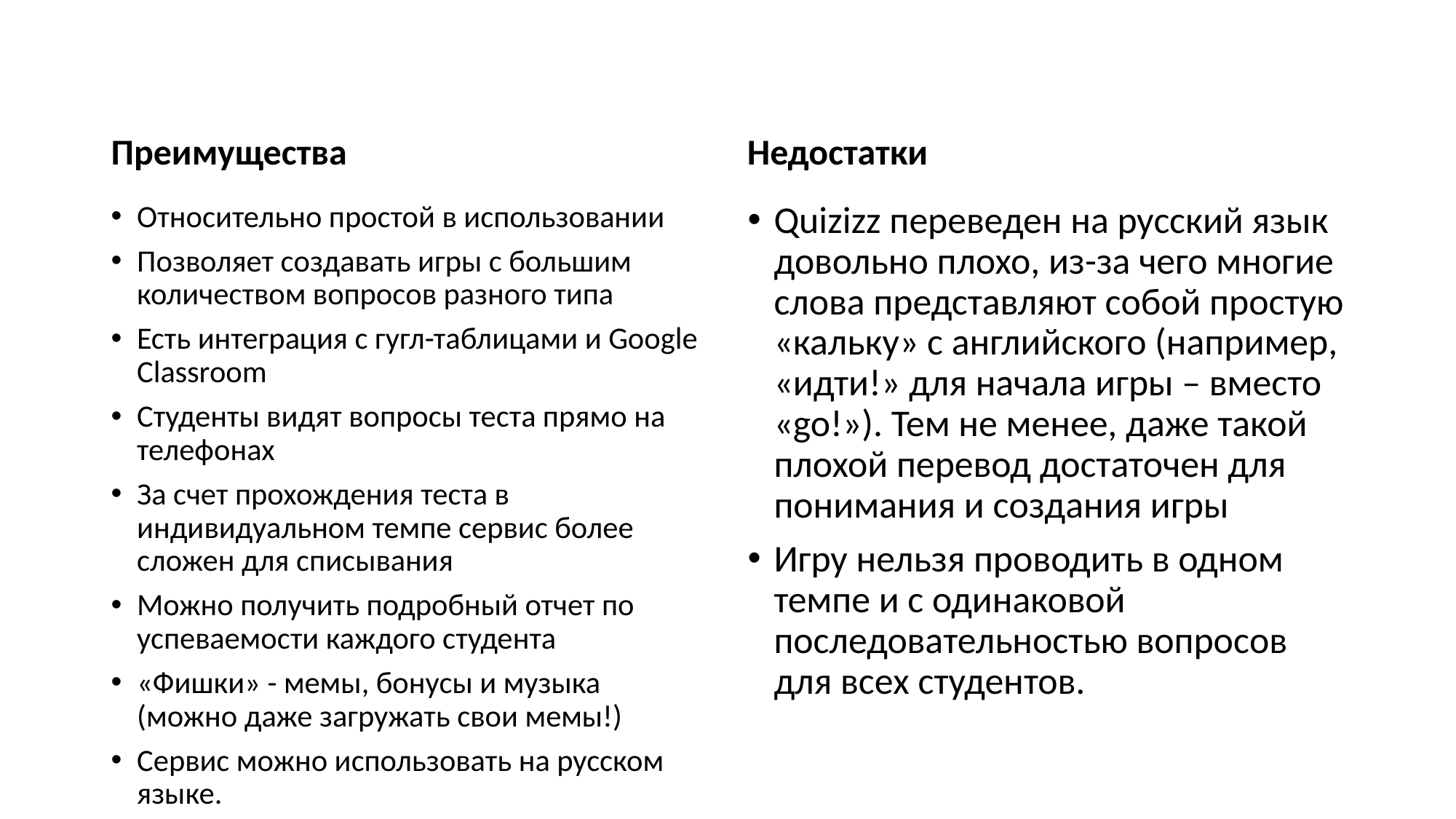

Преимущества
Недостатки
Относительно простой в использовании
Позволяет создавать игры с большим количеством вопросов разного типа
Есть интеграция с гугл-таблицами и Google Classroom
Студенты видят вопросы теста прямо на телефонах
За счет прохождения теста в индивидуальном темпе сервис более сложен для списывания
Можно получить подробный отчет по успеваемости каждого студента
«Фишки» - мемы, бонусы и музыка (можно даже загружать свои мемы!)
Сервис можно использовать на русском языке.

Quizizz переведен на русский язык довольно плохо, из-за чего многие слова представляют собой простую «кальку» с английского (например, «идти!» для начала игры – вместо «go!»). Тем не менее, даже такой плохой перевод достаточен для понимания и создания игры
Игру нельзя проводить в одном темпе и с одинаковой последовательностью вопросов для всех студентов.